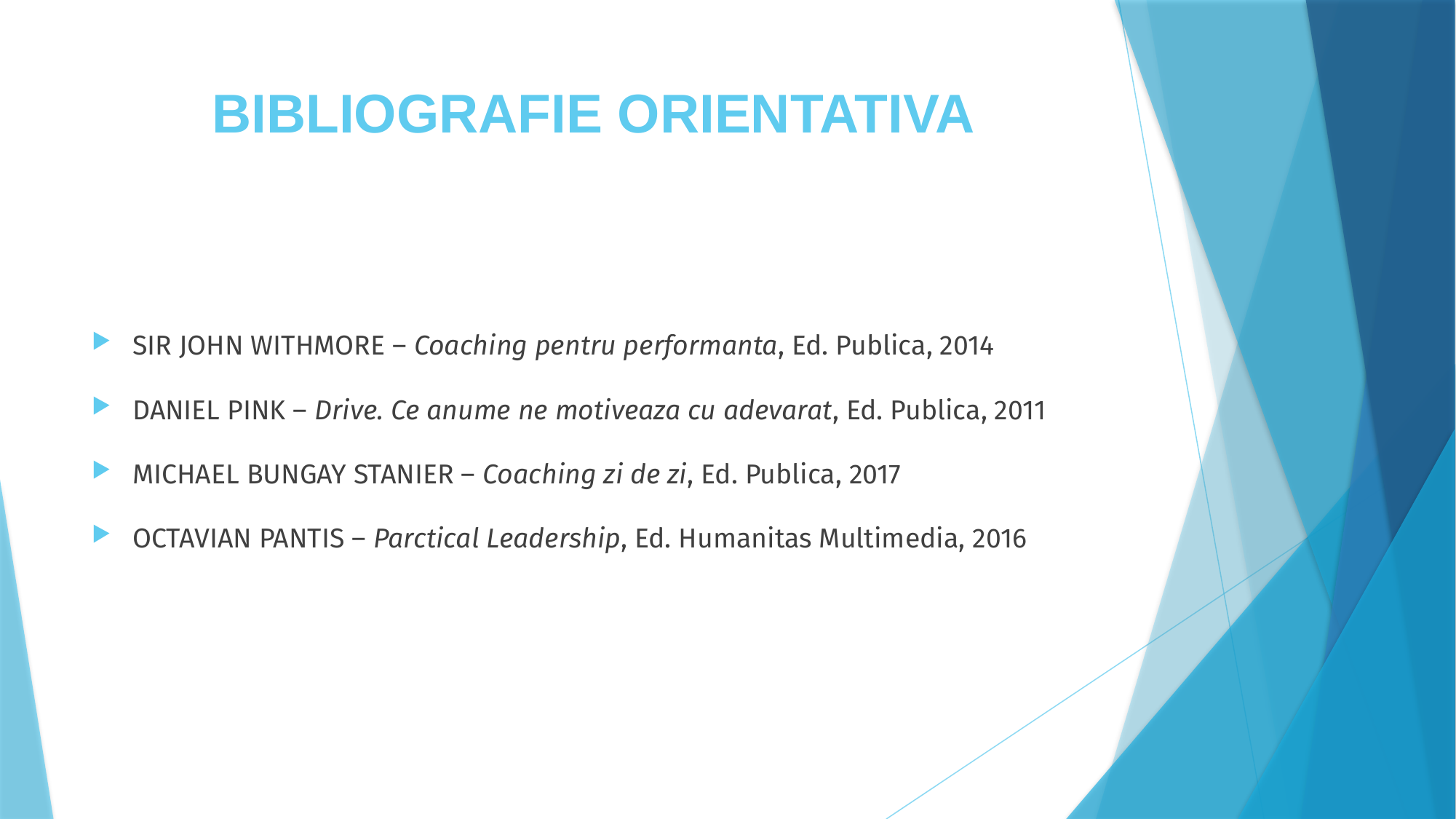

# BIBLIOGRAFIE ORIENTATIVA

SIR JOHN WITHMORE – Coaching pentru performanta, Ed. Publica, 2014
DANIEL PINK – Drive. Ce anume ne motiveaza cu adevarat, Ed. Publica, 2011
MICHAEL BUNGAY STANIER – Coaching zi de zi, Ed. Publica, 2017
OCTAVIAN PANTIS – Parctical Leadership, Ed. Humanitas Multimedia, 2016